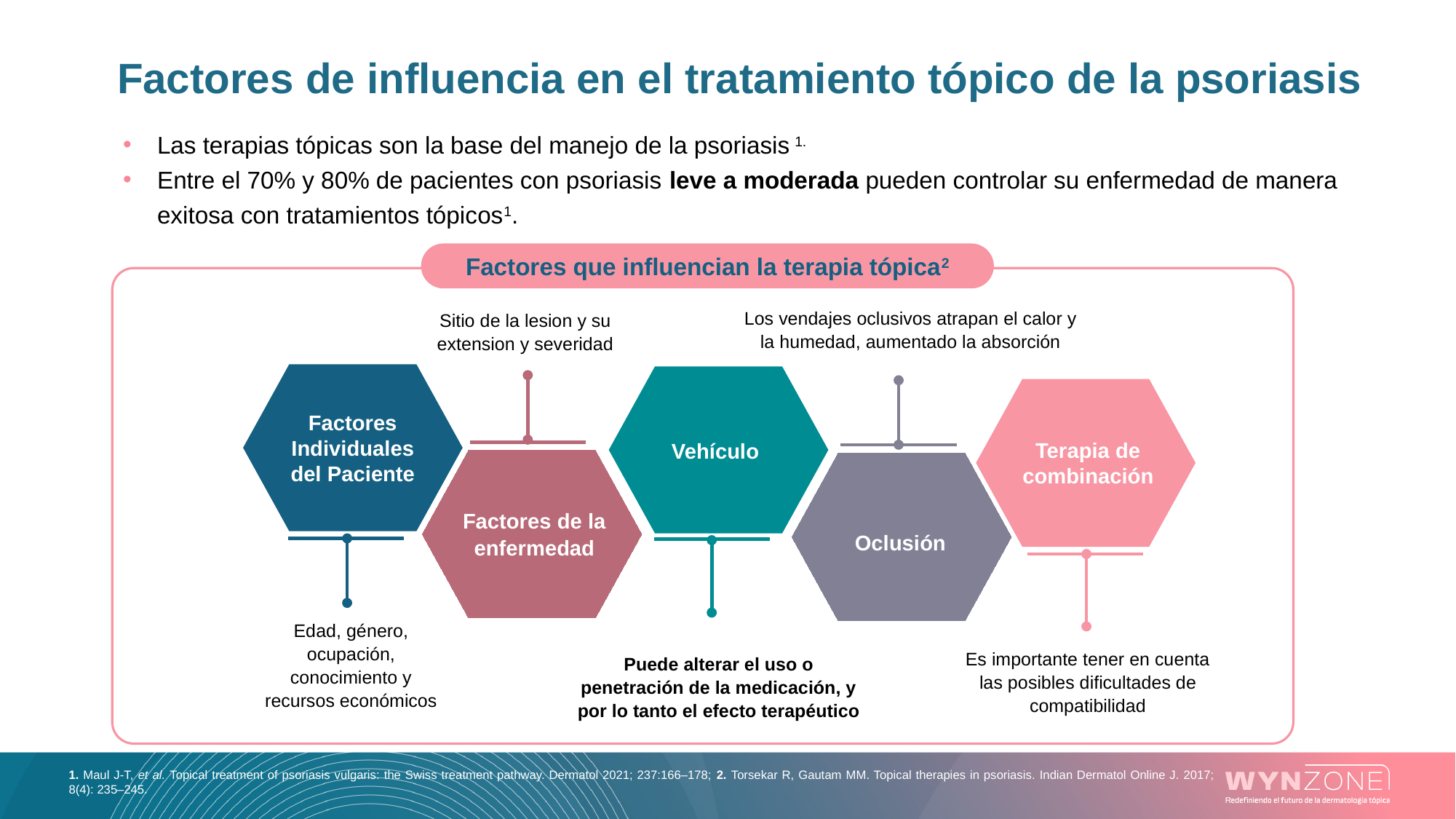

# Factores de influencia en el tratamiento tópico de la psoriasis
Las terapias tópicas son la base del manejo de la psoriasis 1.
Entre el 70% y 80% de pacientes con psoriasis leve a moderada pueden controlar su enfermedad de manera exitosa con tratamientos tópicos1.
Factores que influencian la terapia tópica2

Los vendajes oclusivos atrapan el calor y la humedad, aumentado la absorción
Sitio de la lesion y su extension y severidad
Factores Individuales del Paciente

Terapia de combinación

 Vehículo

Factores de la enfermedad

Oclusión
Edad, género, ocupación, conocimiento y recursos económicos
Es importante tener en cuenta las posibles dificultades de compatibilidad
Puede alterar el uso o penetración de la medicación, y por lo tanto el efecto terapéutico
1. Maul J-T, et al. Topical treatment of psoriasis vulgaris: the Swiss treatment pathway. Dermatol 2021; 237:166–178; 2. Torsekar R, Gautam MM. Topical therapies in psoriasis. Indian Dermatol Online J. 2017; 8(4): 235–245.